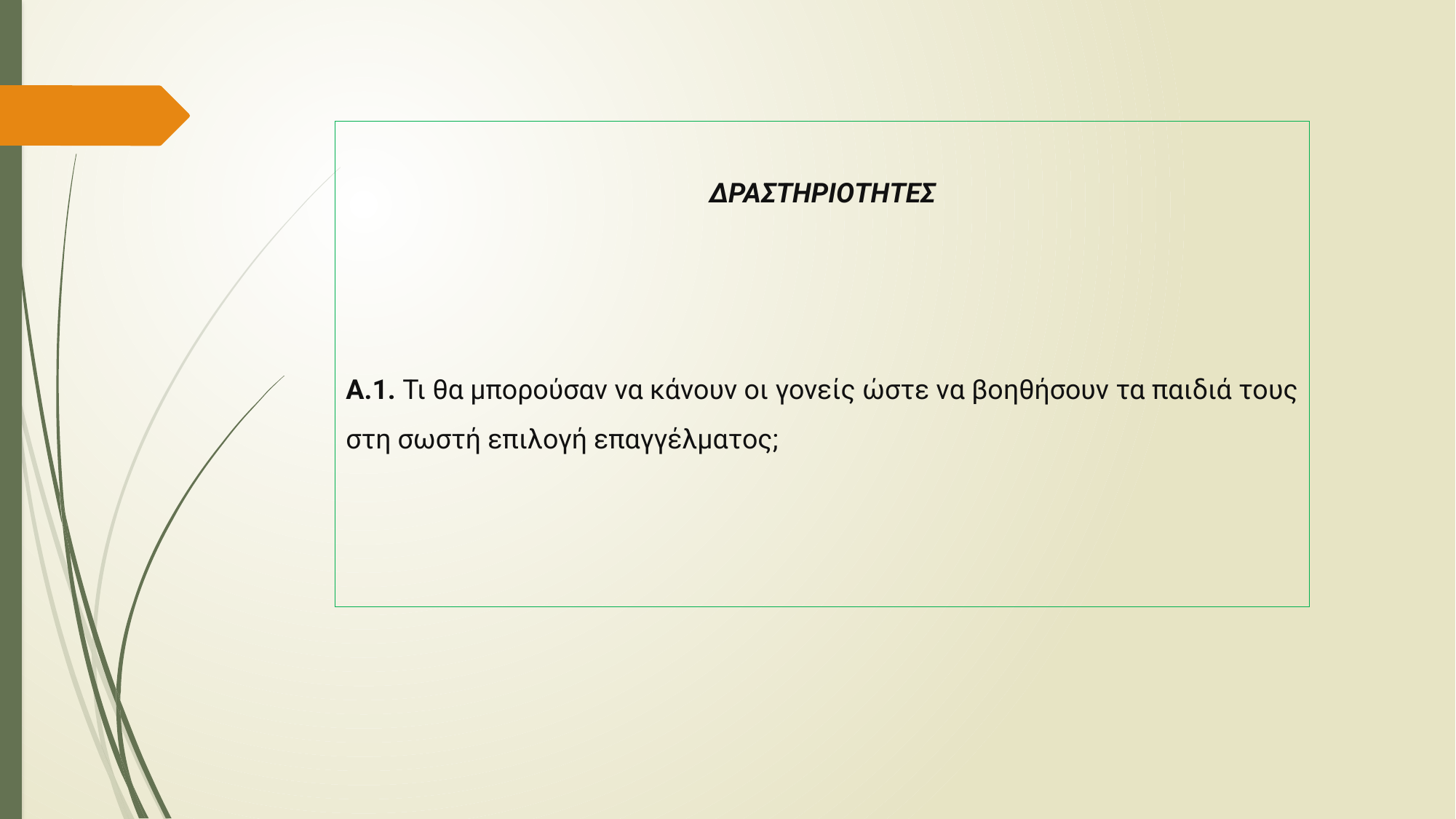

ΔΡΑΣΤΗΡΙΟΤΗΤΕΣ

Α.1. Τι θα μπορούσαν να κάνουν οι γονείς ώστε να βοηθήσουν τα παιδιά τους στη σωστή επιλογή επαγγέλματος;